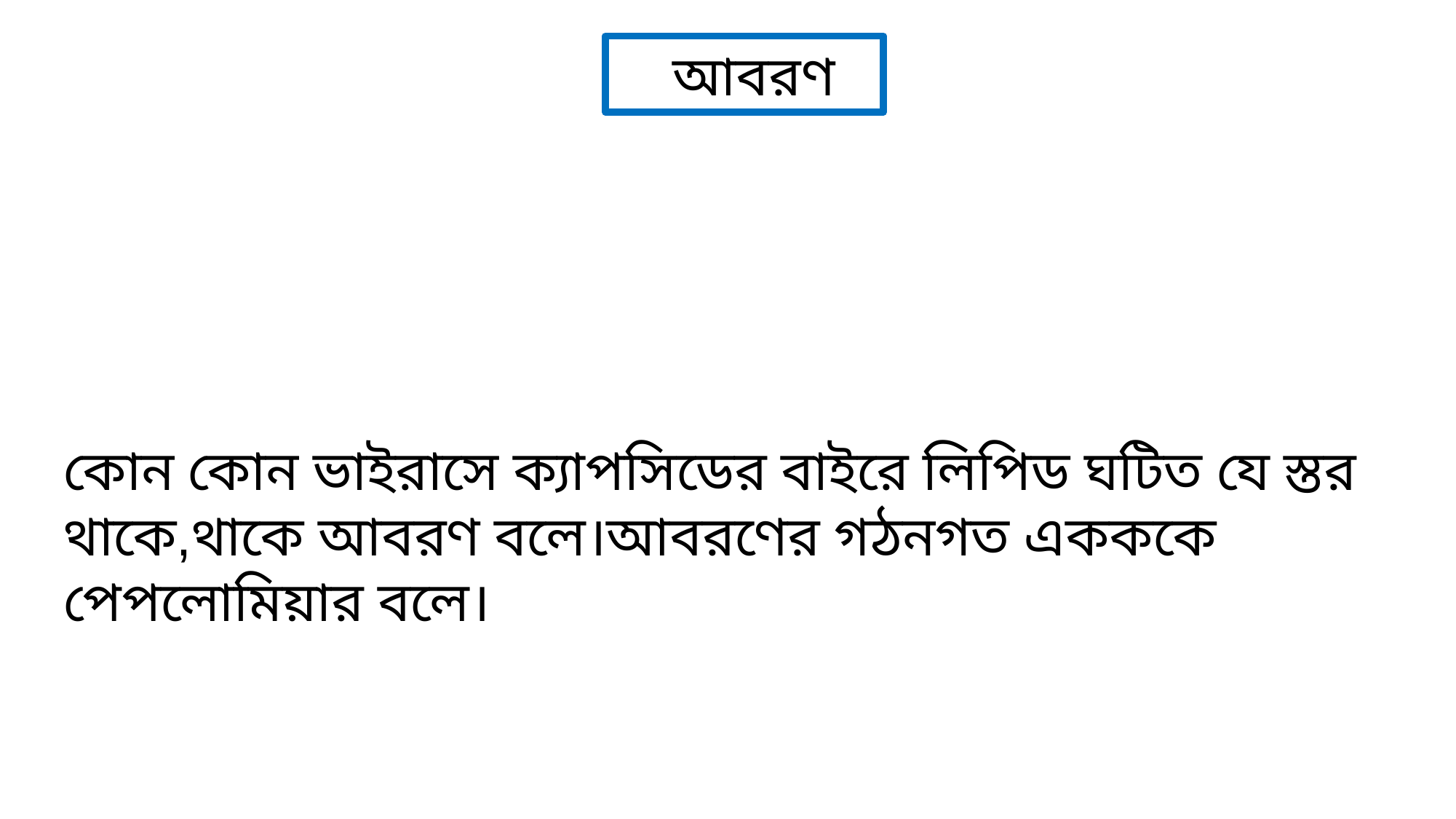

আবরণ
কোন কোন ভাইরাসে ক্যাপসিডের বাইরে লিপিড ঘটিত যে স্তর থাকে,থাকে আবরণ বলে।আবরণের গঠনগত একককে পেপলোমিয়ার বলে।